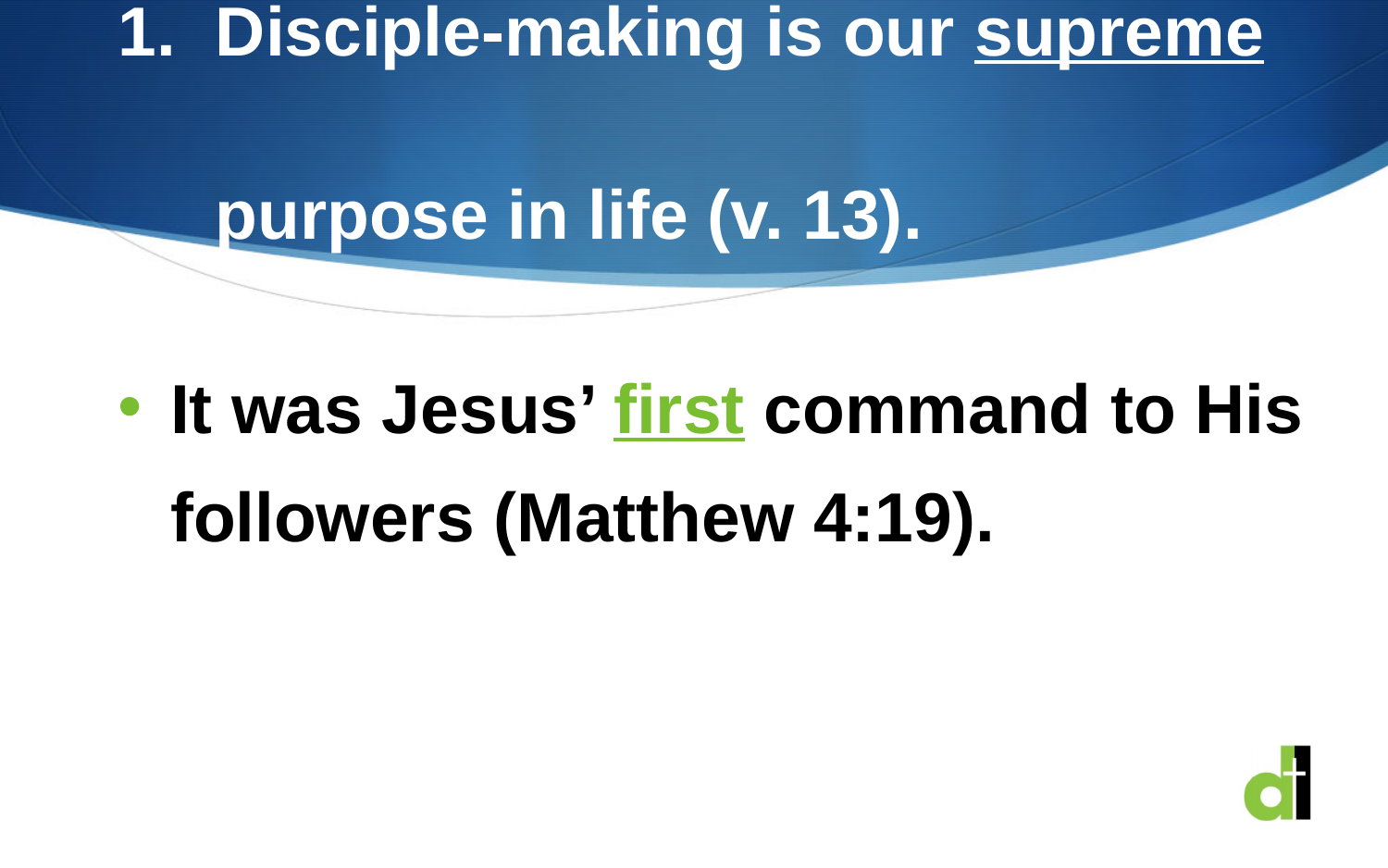

# Disciple-making is our supreme purpose in life (v. 13).
It was Jesus’ first command to His followers (Matthew 4:19).